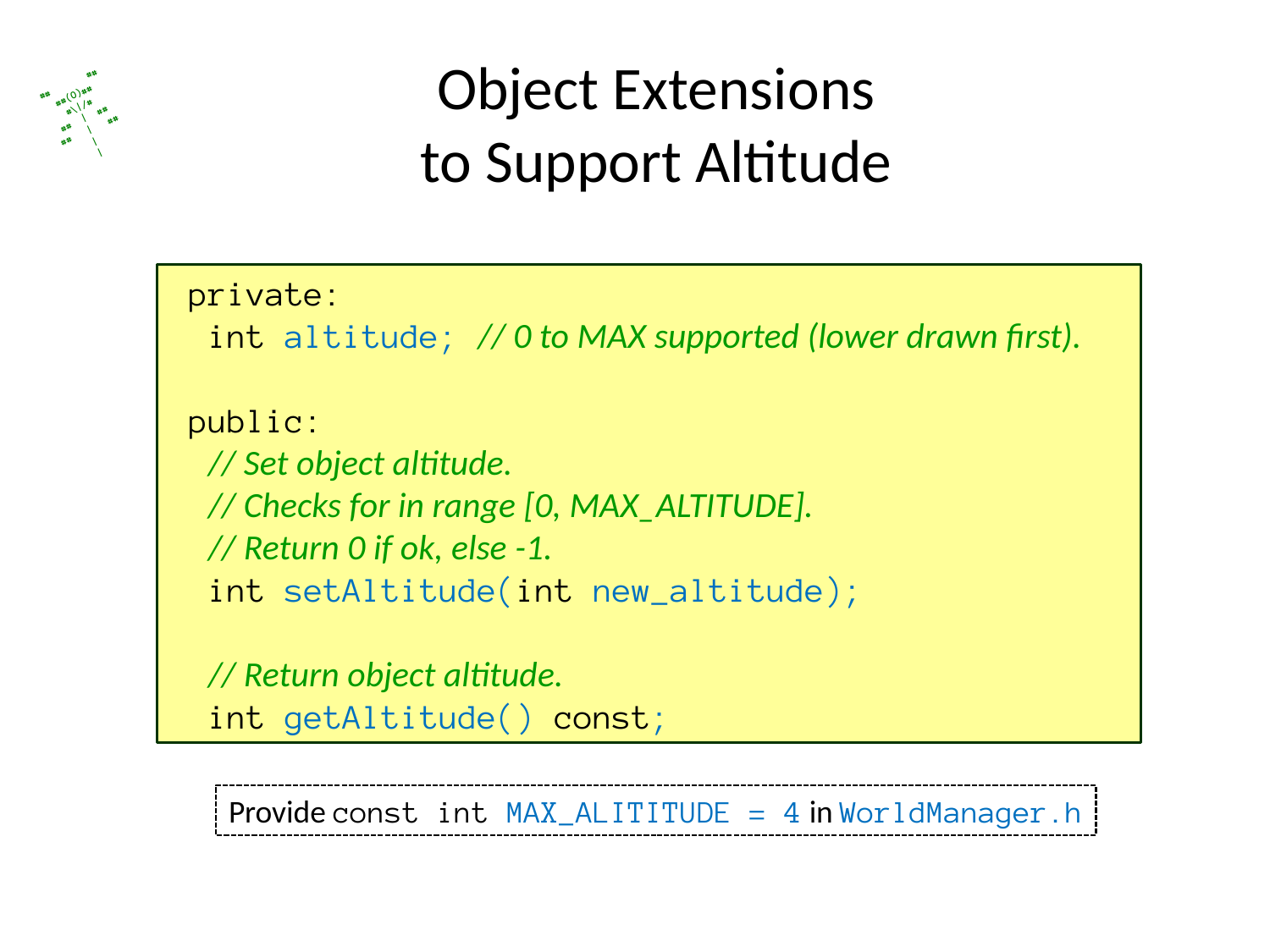

# Object Extensions to Support Altitude
 private:
  int altitude; // 0 to MAX supported (lower drawn first).

 public:
  // Set object altitude.
  // Checks for in range [0, MAX_ALTITUDE].
  // Return 0 if ok, else -1.
  int setAltitude(int new_altitude);

  // Return object altitude.
  int getAltitude() const;
Provide const int MAX_ALITITUDE = 4 in WorldManager.h